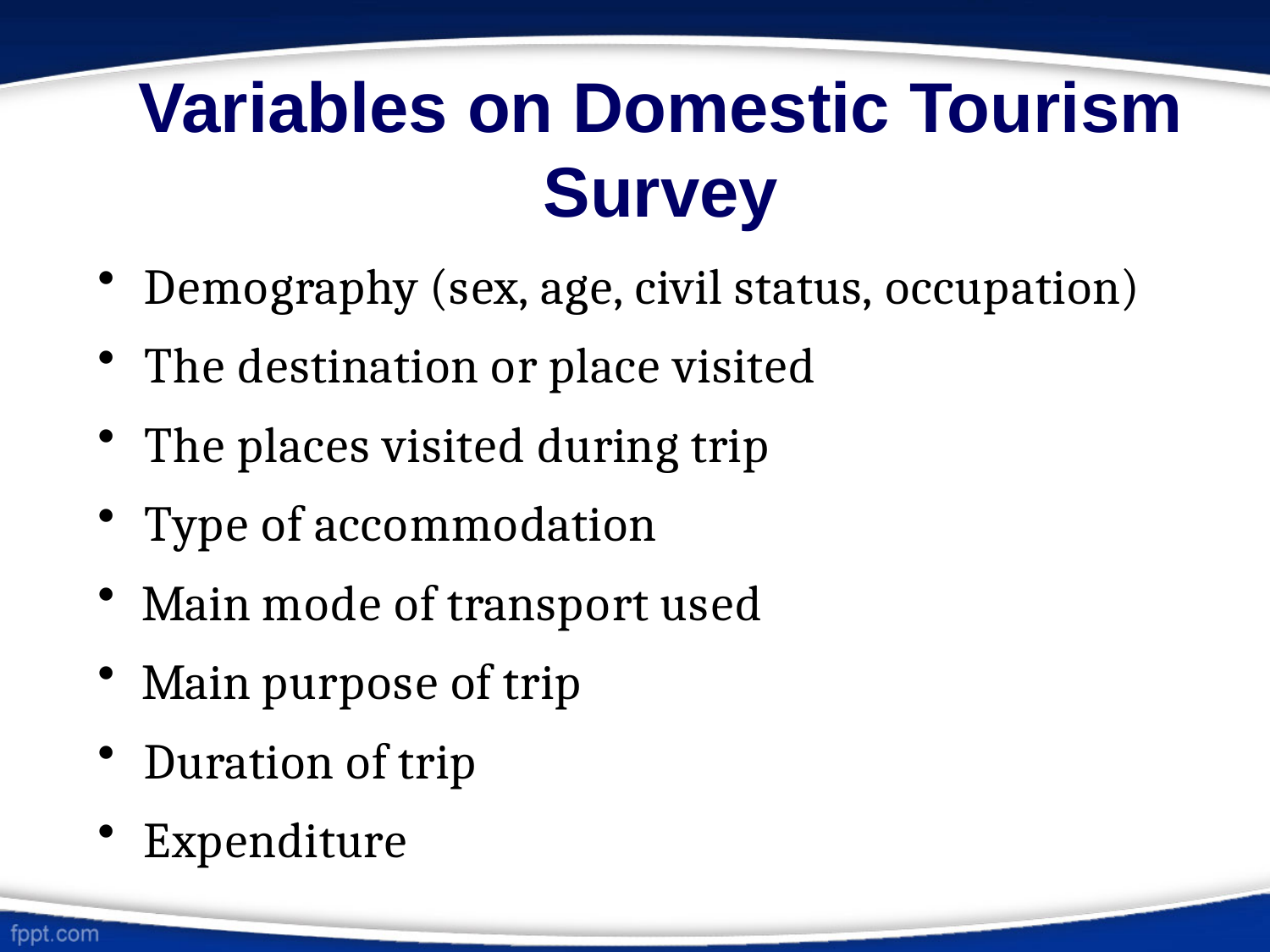

# Variables on Domestic Tourism Survey
Demography (sex, age, civil status, occupation)
The destination or place visited
The places visited during trip
Type of accommodation
Main mode of transport used
Main purpose of trip
Duration of trip
Expenditure